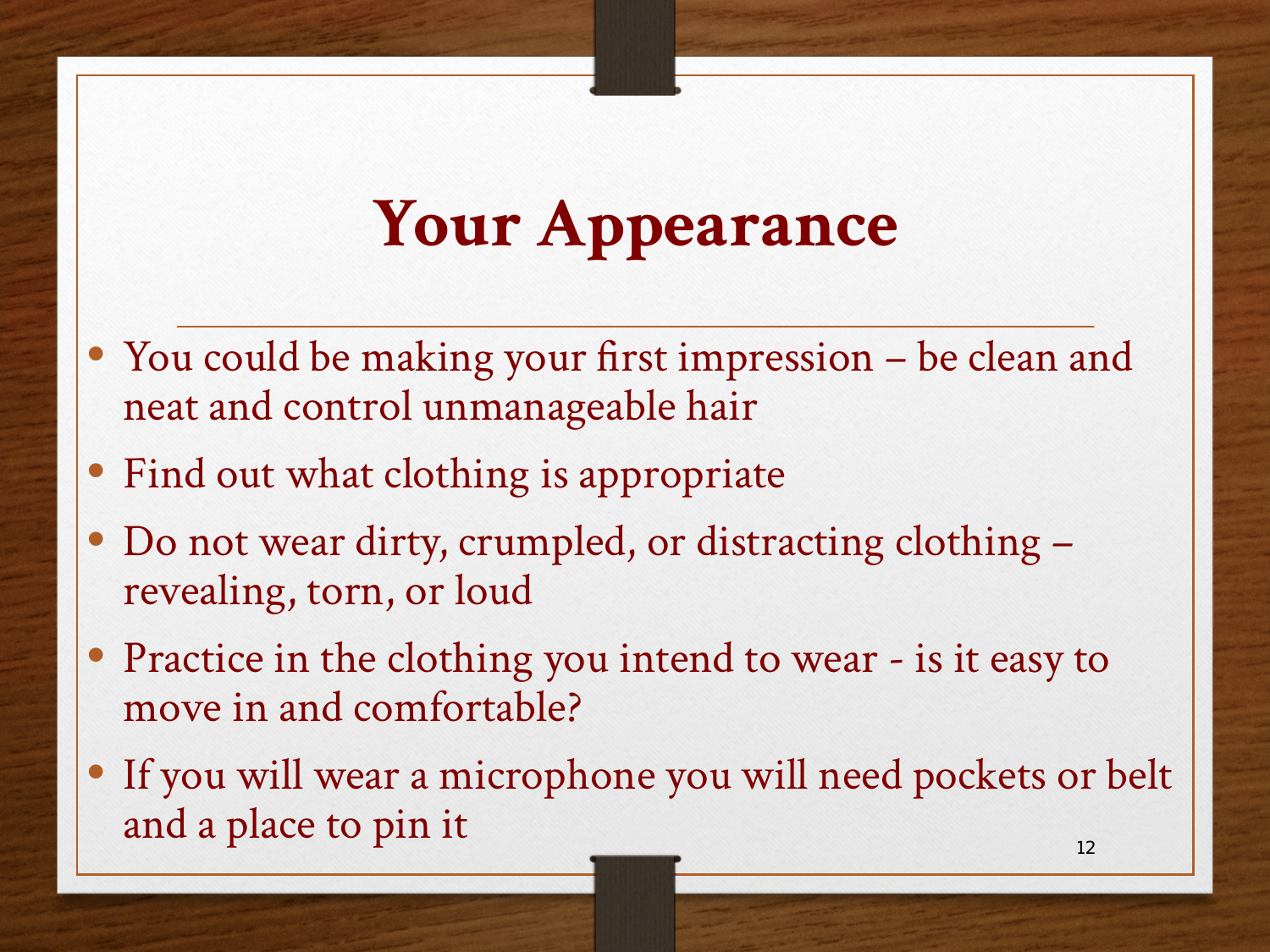

# Your Appearance
You could be making your first impression – be clean and neat and control unmanageable hair
Find out what clothing is appropriate
Do not wear dirty, crumpled, or distracting clothing – revealing, torn, or loud
Practice in the clothing you intend to wear - is it easy to move in and comfortable?
If you will wear a microphone you will need pockets or belt and a place to pin it
12